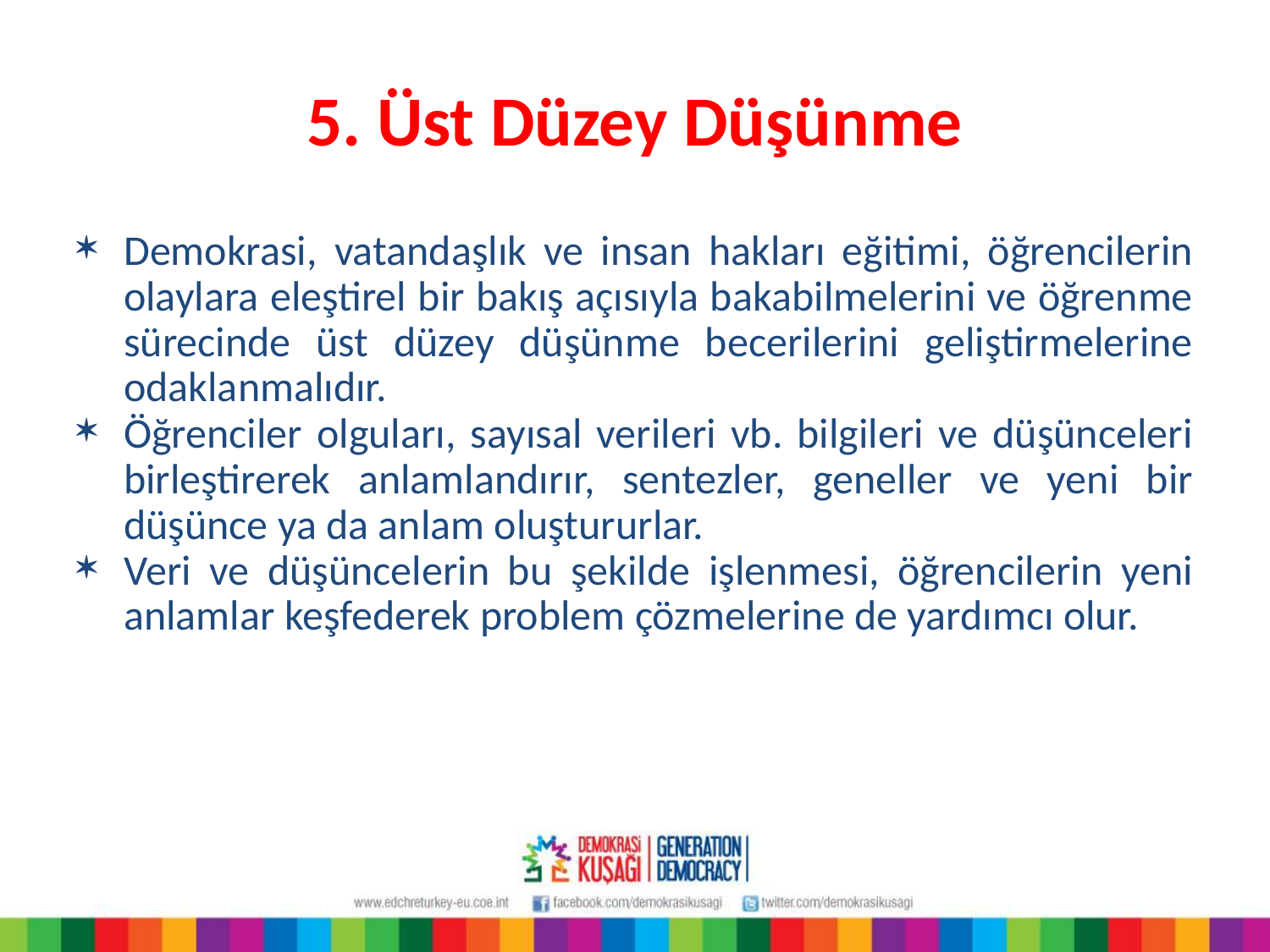

# 5. Üst Düzey Düşünme
Demokrasi, vatandaşlık ve insan hakları eğitimi, öğrencilerin olaylara eleştirel bir bakış açısıyla bakabilmelerini ve öğrenme sürecinde üst düzey düşünme becerilerini geliştirmelerine odaklanmalıdır.
Öğrenciler olguları, sayısal verileri vb. bilgileri ve düşünceleri birleştirerek anlamlandırır, sentezler, geneller ve yeni bir düşünce ya da anlam oluştururlar.
Veri ve düşüncelerin bu şekilde işlenmesi, öğrencilerin yeni anlamlar keşfederek problem çözmelerine de yardımcı olur.